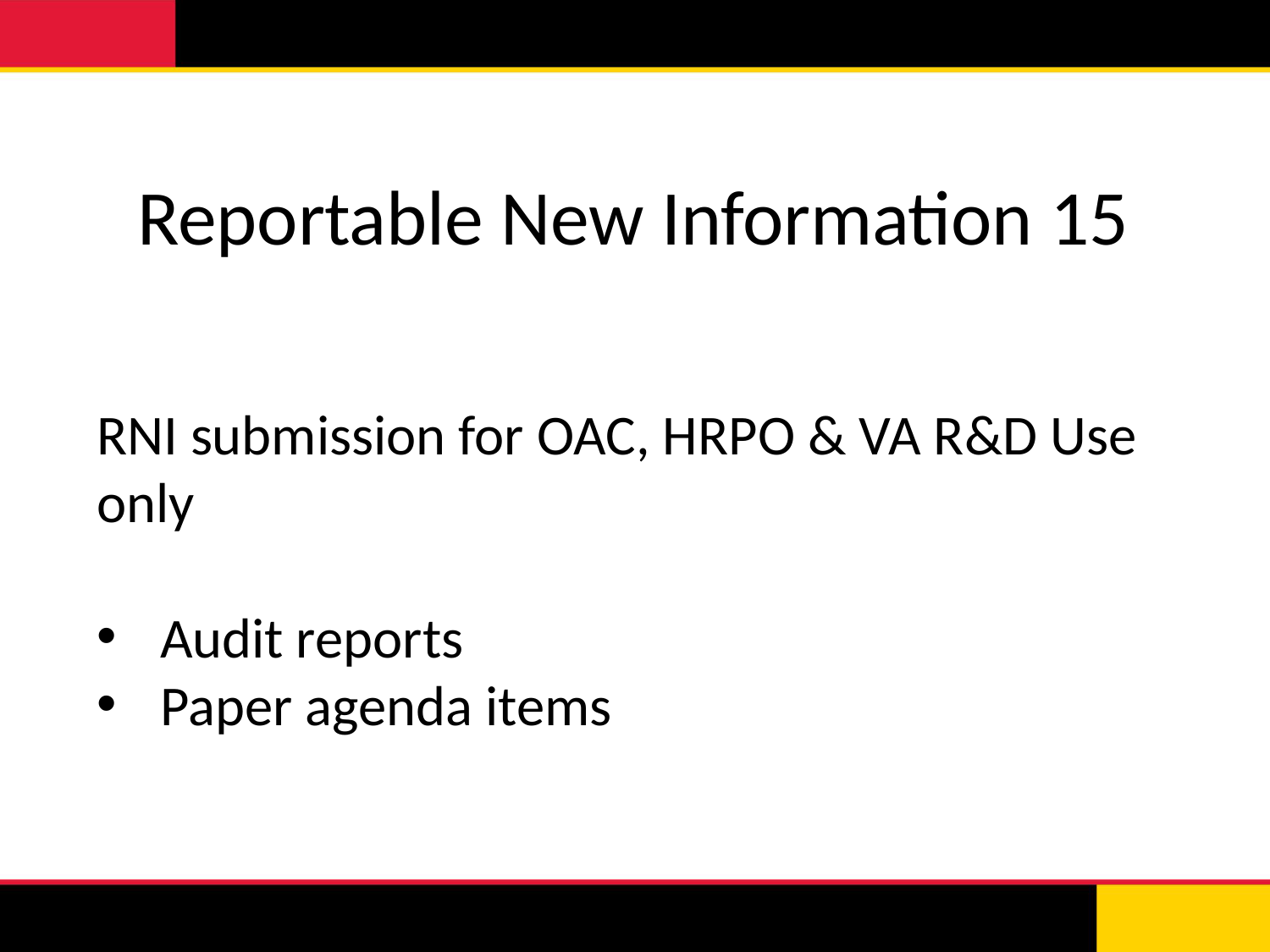

# Reportable New Information 15
RNI submission for OAC, HRPO & VA R&D Use only

Audit reports
Paper agenda items